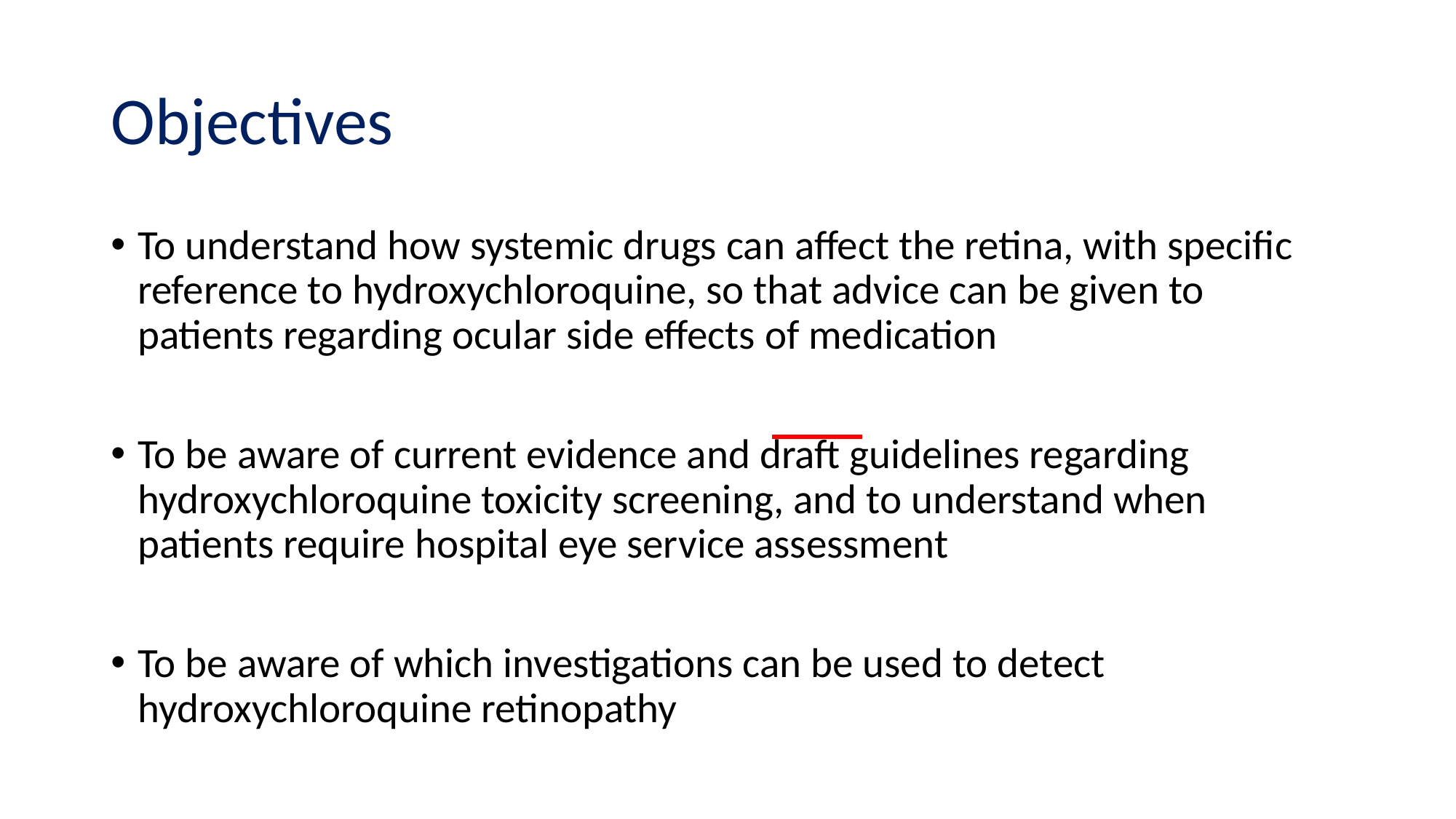

# Objectives
To understand how systemic drugs can affect the retina, with specific reference to hydroxychloroquine, so that advice can be given to patients regarding ocular side effects of medication

To be aware of current evidence and draft guidelines regarding hydroxychloroquine toxicity screening, and to understand when patients require hospital eye service assessment

To be aware of which investigations can be used to detect hydroxychloroquine retinopathy